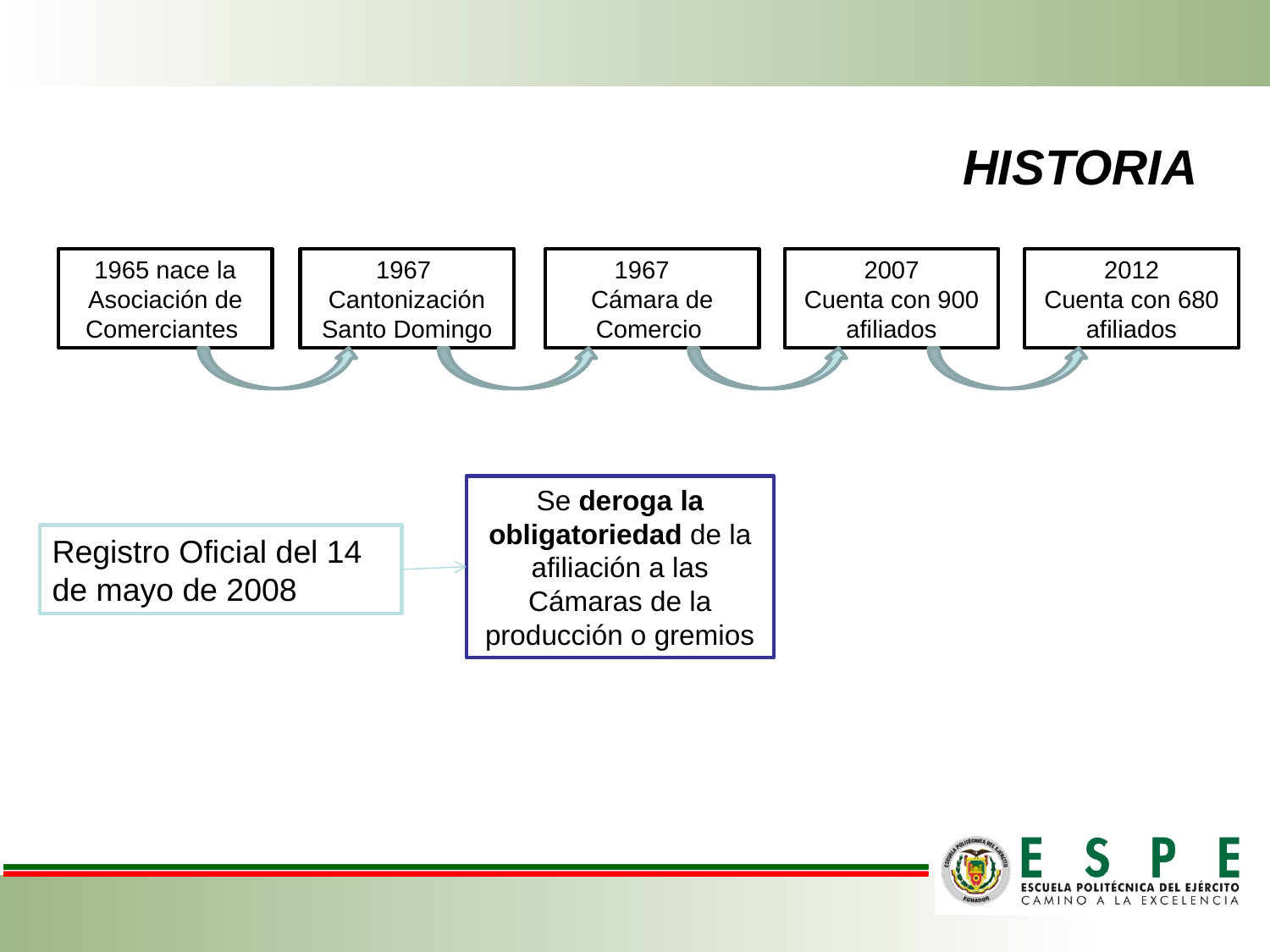

HISTORIA
1965 nace la Asociación de Comerciantes
1967
Cantonización Santo Domingo

1967
Cámara de Comercio

2007
Cuenta con 900 afiliados

2012
Cuenta con 680 afiliados

Se deroga la obligatoriedad de la afiliación a las Cámaras de la producción o gremios
Registro Oficial del 14 de mayo de 2008